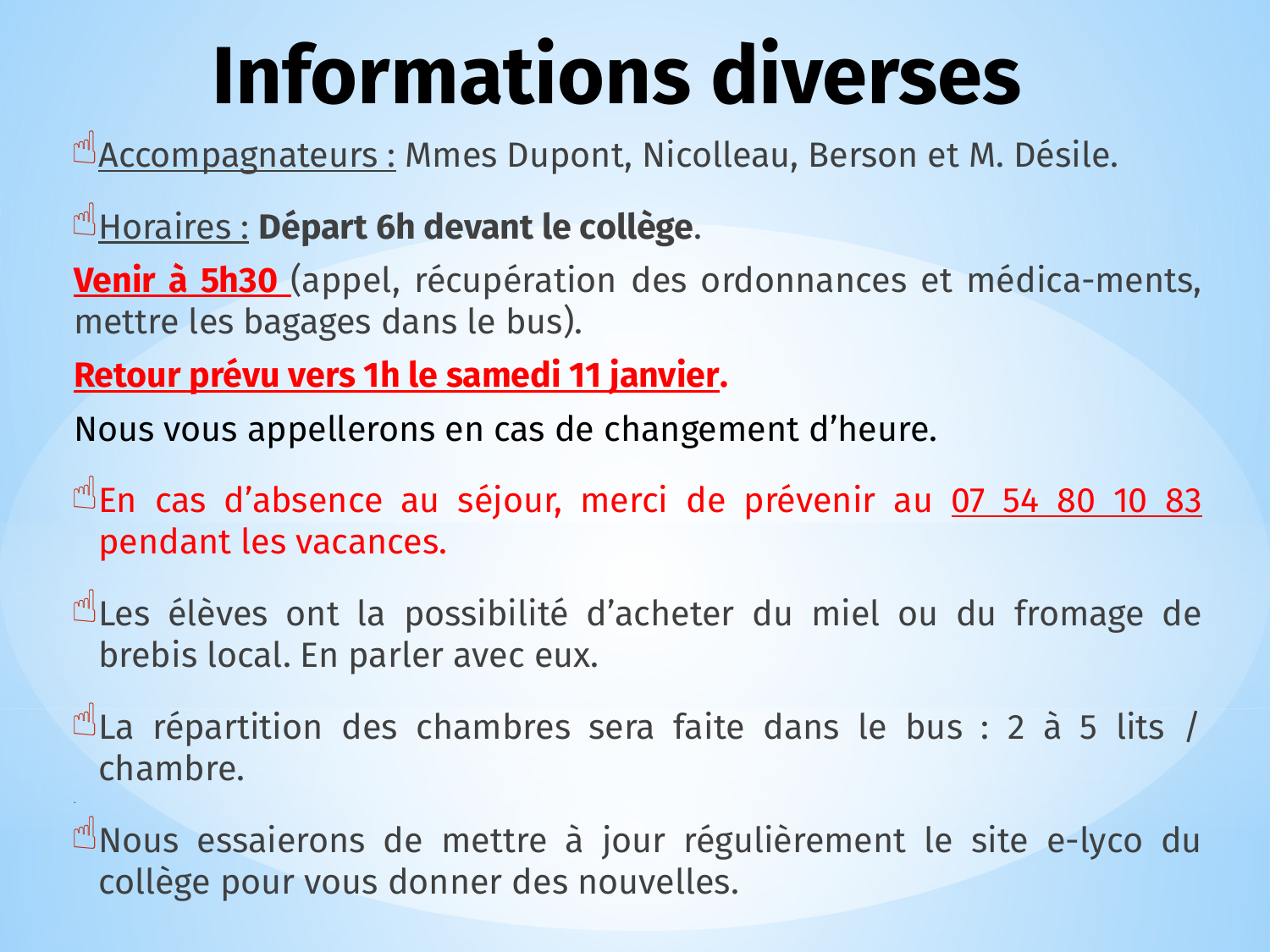

# Informations diverses
Accompagnateurs : Mmes Dupont, Nicolleau, Berson et M. Désile.

Horaires : Départ 6h devant le collège.
	Venir à 5h30 (appel, récupération des ordonnances et médica-ments, mettre les bagages dans le bus).
	Retour prévu vers 1h le samedi 11 janvier.
Nous vous appellerons en cas de changement d’heure.

En cas d’absence au séjour, merci de prévenir au 07 54 80 10 83 pendant les vacances.

Les élèves ont la possibilité d’acheter du miel ou du fromage de brebis local. En parler avec eux.

La répartition des chambres sera faite dans le bus : 2 à 5 lits / chambre.
.
Nous essaierons de mettre à jour régulièrement le site e-lyco du collège pour vous donner des nouvelles.